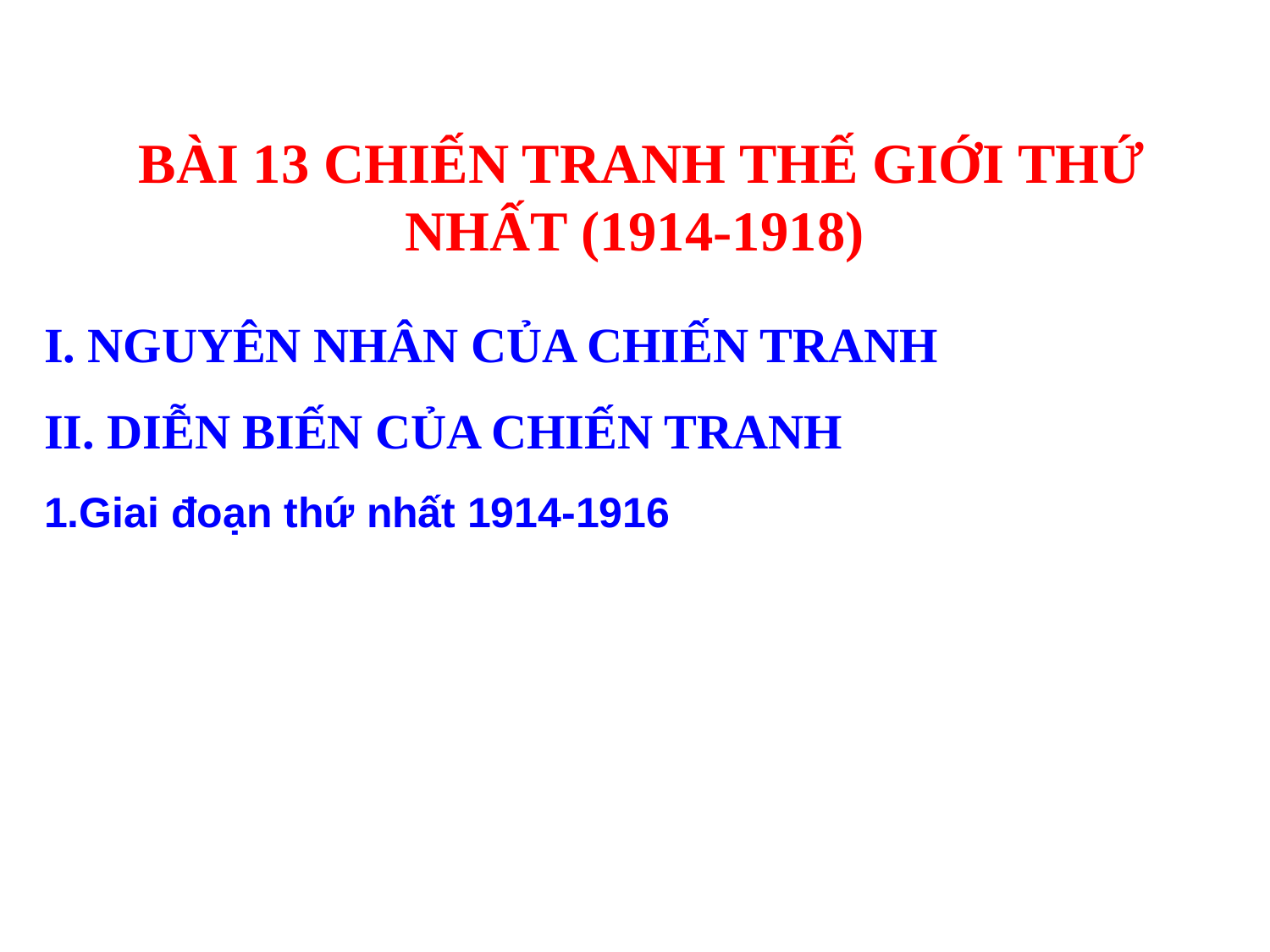

BÀI 13 CHIẾN TRANH THẾ GIỚI THỨ NHẤT (1914-1918)
I. NGUYÊN NHÂN CỦA CHIẾN TRANH
II. DIỄN BIẾN CỦA CHIẾN TRANH
1.Giai đoạn thứ nhất 1914-1916